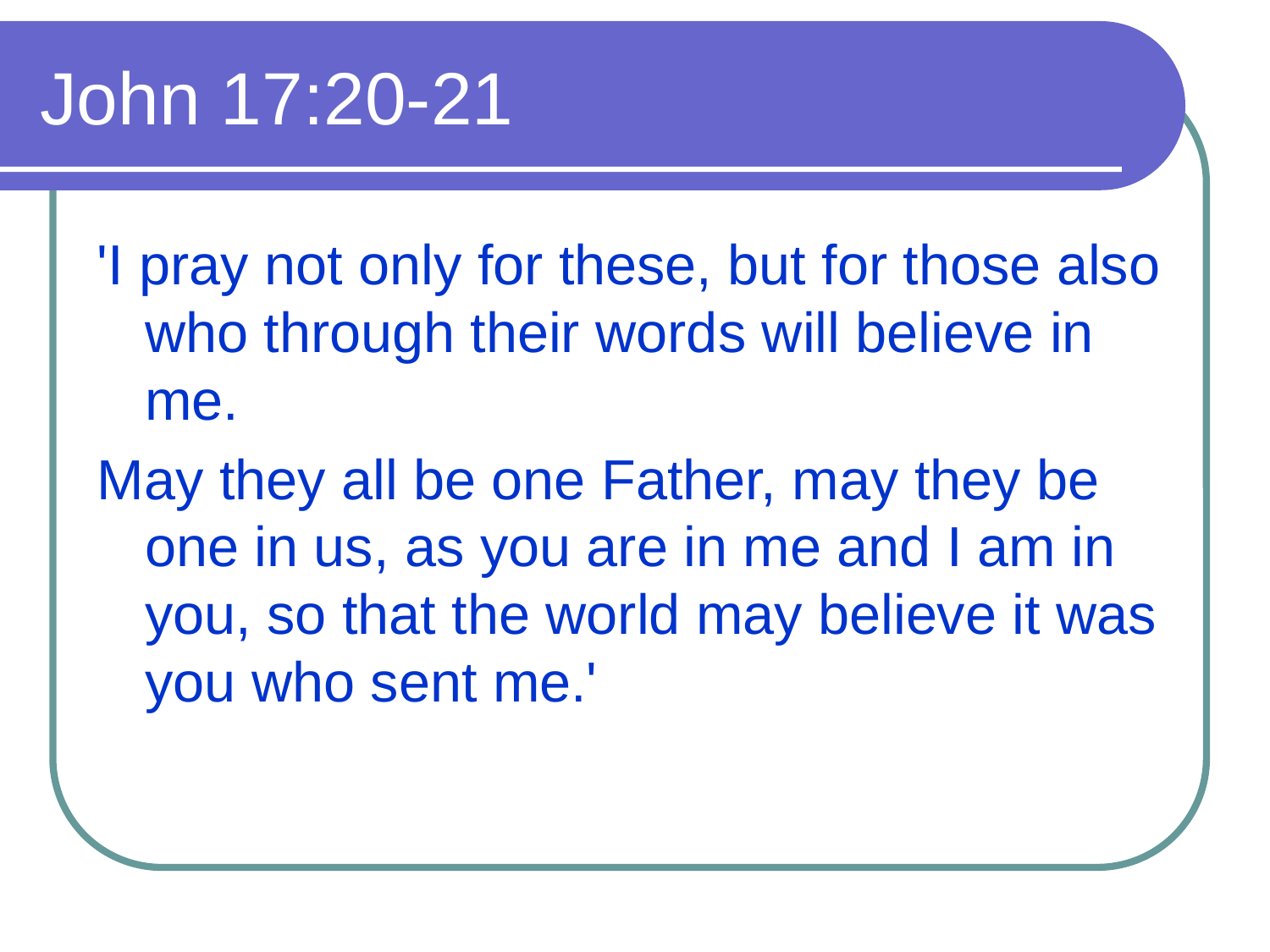

# John 17:20-21
'I pray not only for these, but for those also who through their words will believe in me.
May they all be one Father, may they be one in us, as you are in me and I am in you, so that the world may believe it was you who sent me.'